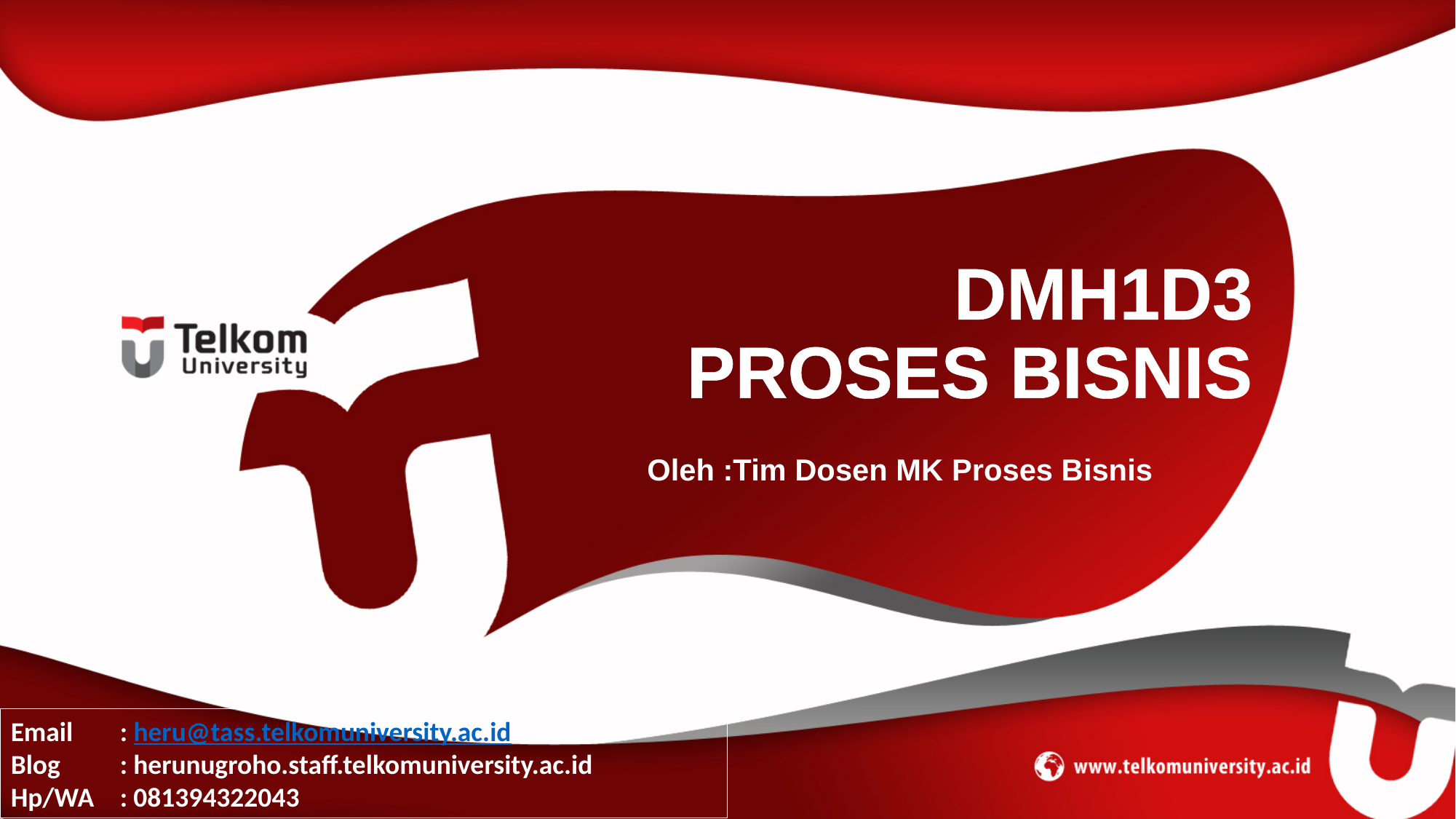

# DMH1D3 PROSES BISNIS
Oleh :Tim Dosen MK Proses Bisnis

Email	: heru@tass.telkomuniversity.ac.id
Blog 	: herunugroho.staff.telkomuniversity.ac.id
Hp/WA	: 081394322043